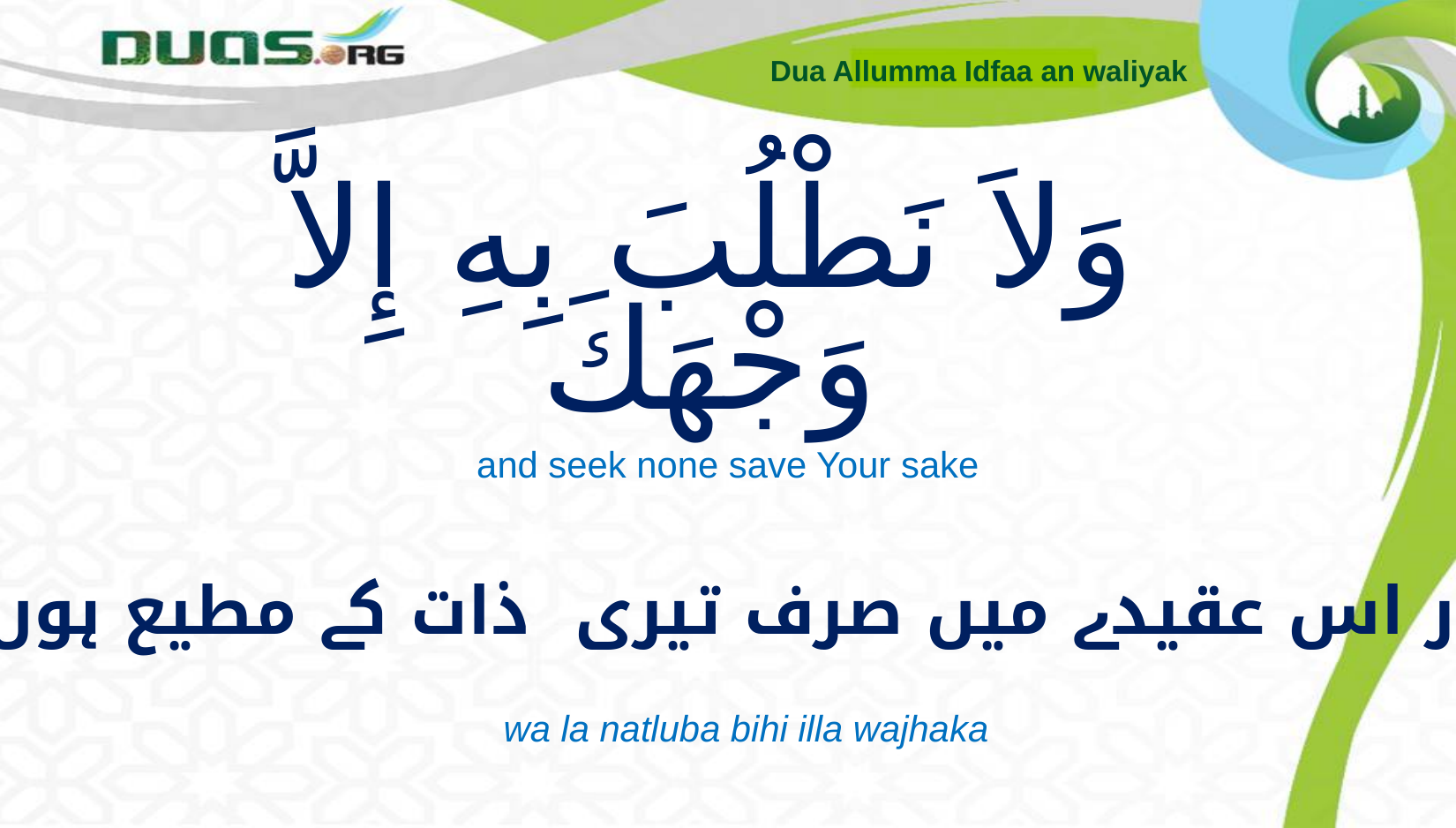

Dua Allumma Idfaa an waliyak
# وَلاَ نَطْلُبَ بِهِ إِلاَّ وَجْهَكَ
and seek none save Your sake
اور اس عقیدے میں صرف تیری  ذات کے مطیع ہوں
wa la natluba bihi illa wajhaka